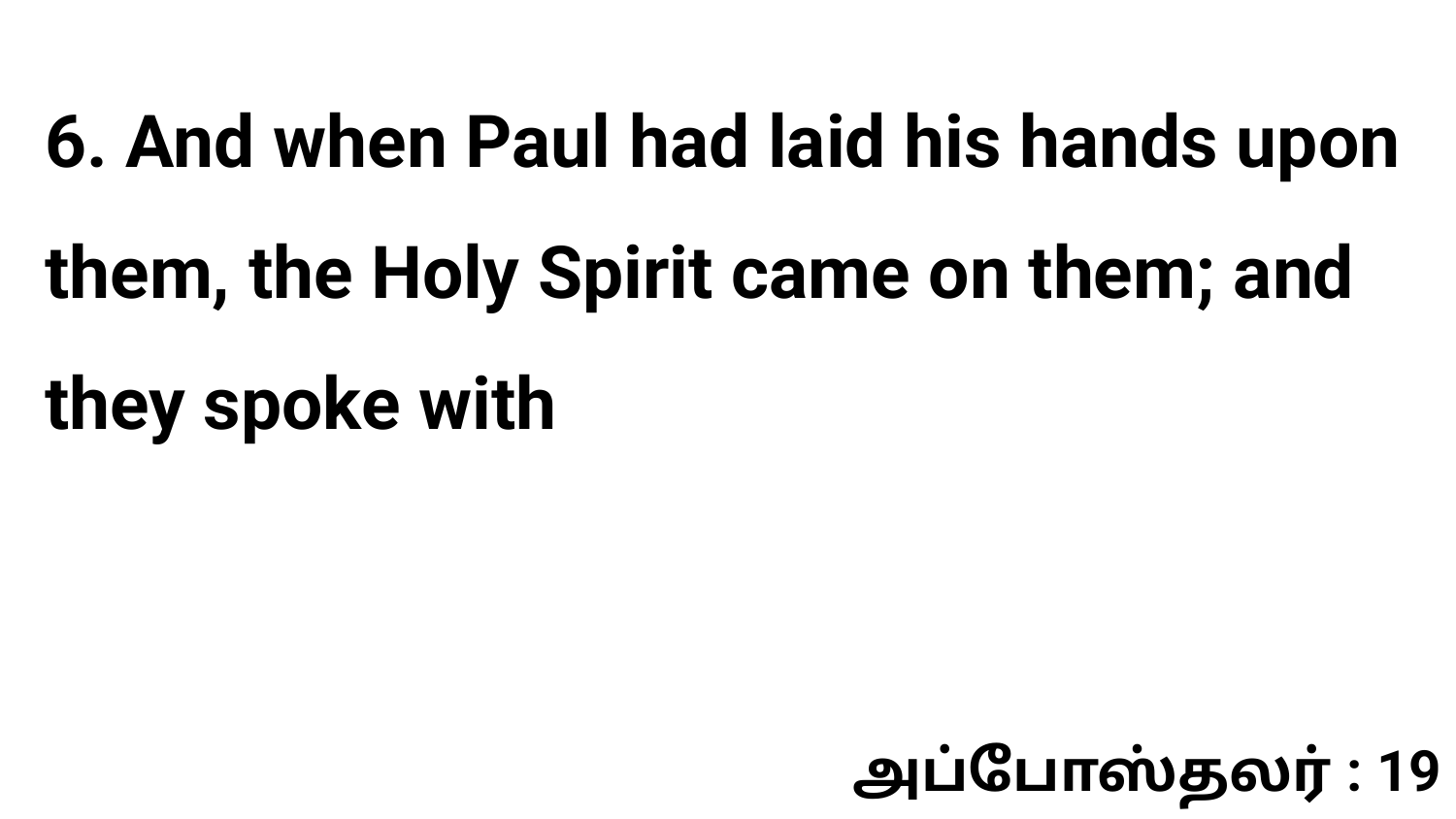

6. And when Paul had laid his hands upon them, the Holy Spirit came on them; and they spoke with
அப்போஸ்தலர் : 19